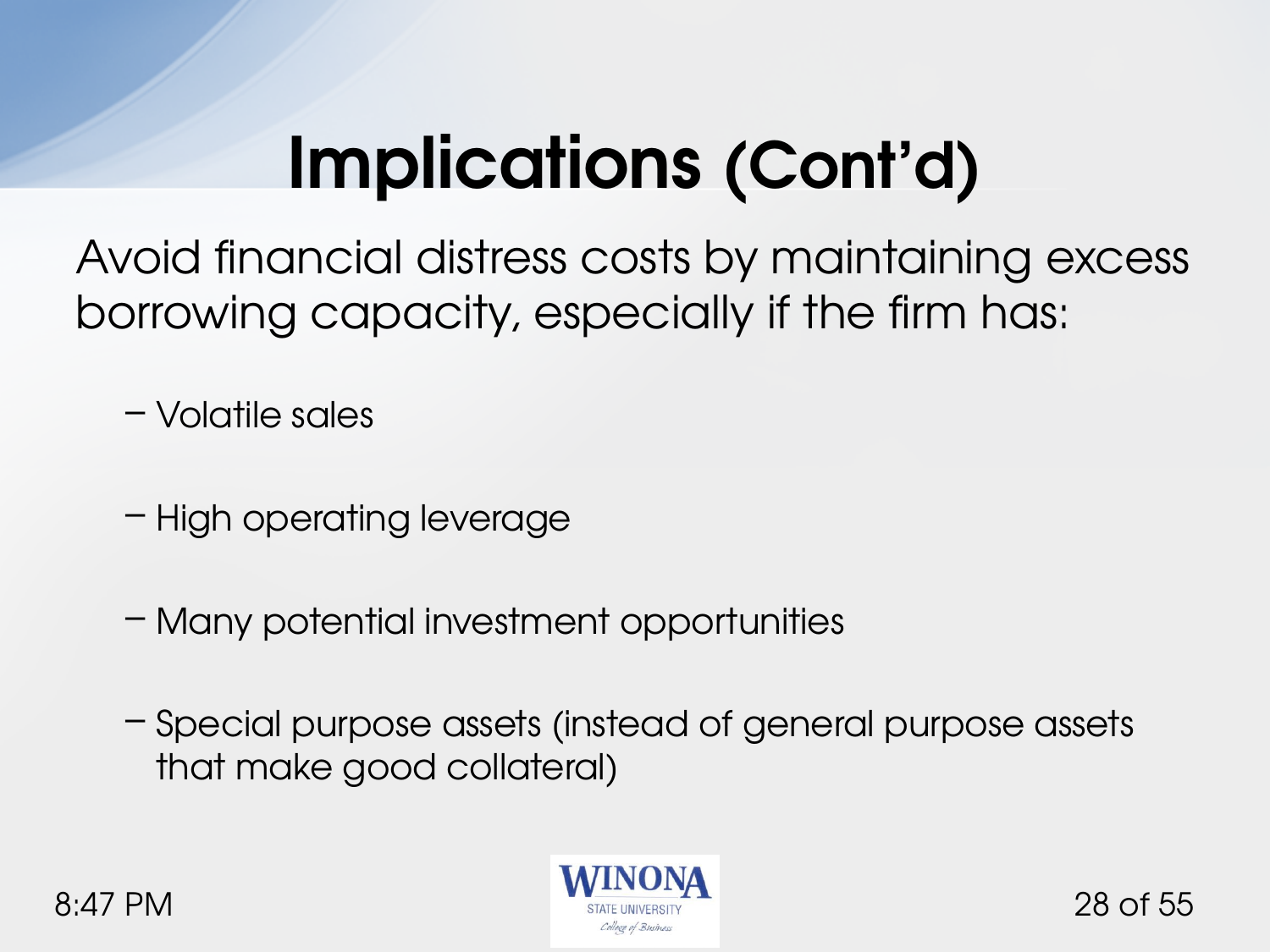

28
# Implications (Cont’d)
Avoid financial distress costs by maintaining excess borrowing capacity, especially if the firm has:

Volatile sales

High operating leverage

Many potential investment opportunities

Special purpose assets (instead of general purpose assets that make good collateral)